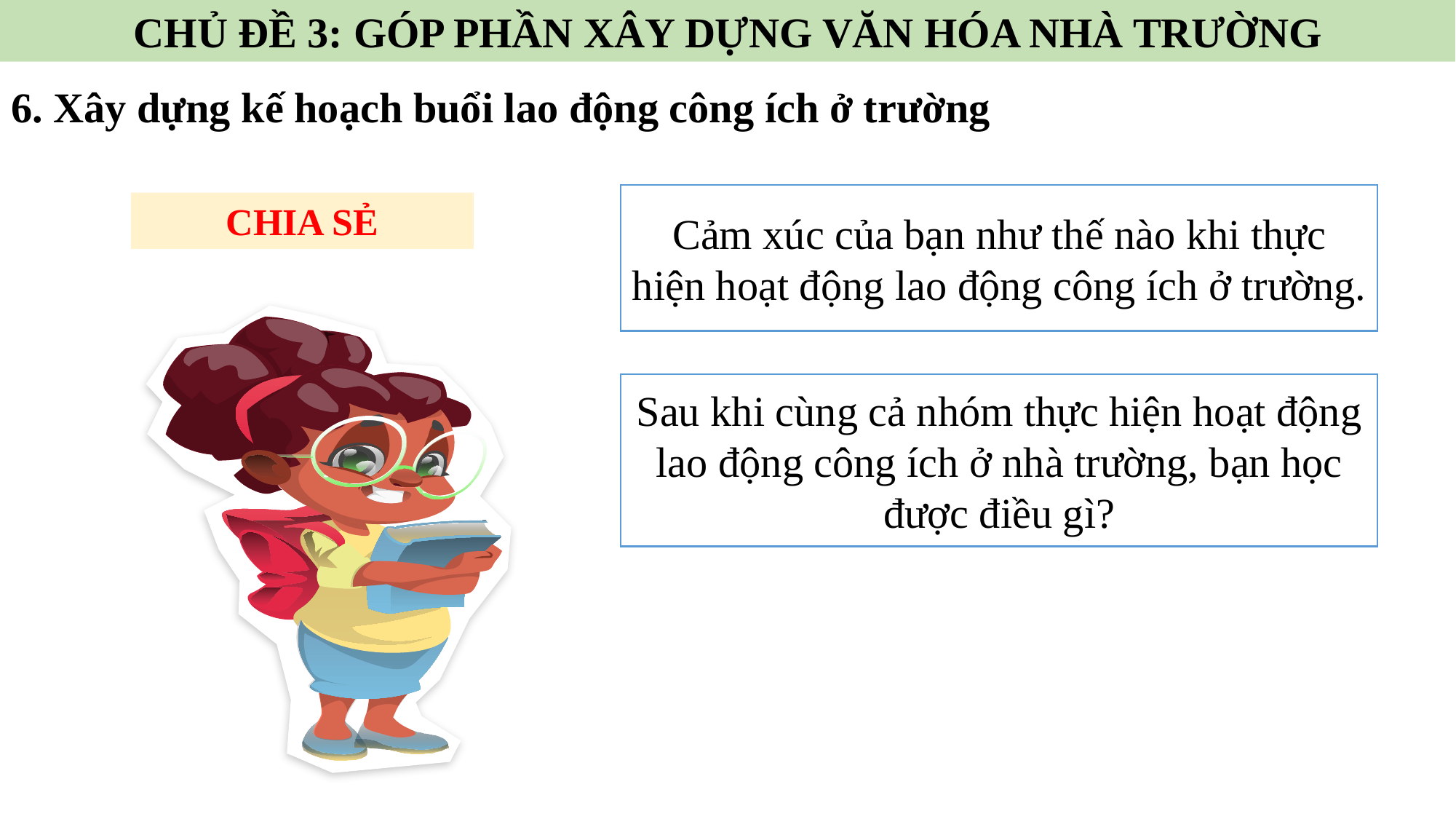

CHỦ ĐỀ 3: GÓP PHẦN XÂY DỰNG VĂN HÓA NHÀ TRƯỜNG
6. Xây dựng kế hoạch buổi lao động công ích ở trường
Cảm xúc của bạn như thế nào khi thực hiện hoạt động lao động công ích ở trường.
CHIA SẺ

Sau khi cùng cả nhóm thực hiện hoạt động lao động công ích ở nhà trường, bạn học được điều gì?